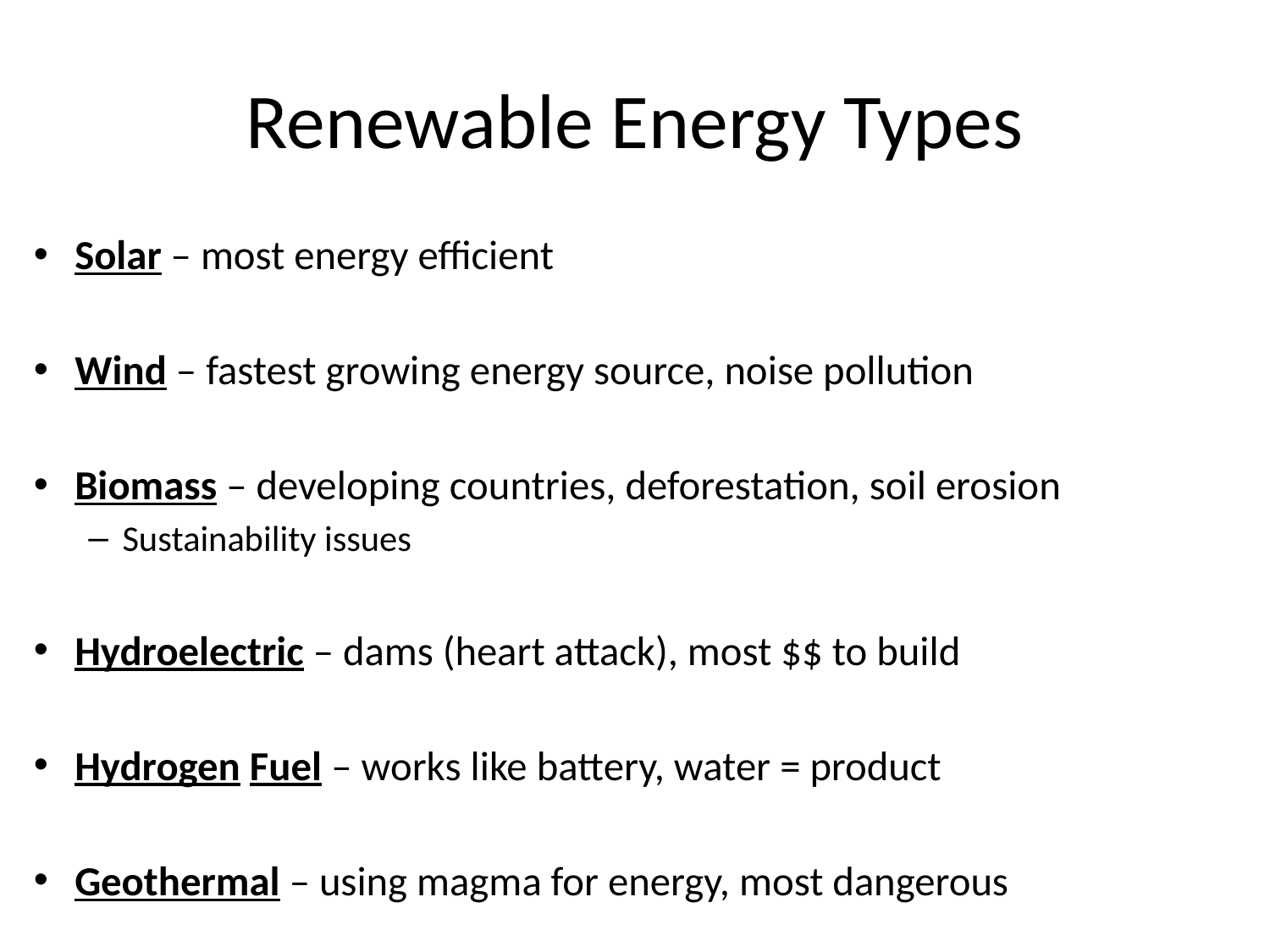

# Renewable Energy Types
Solar – most energy efficient

Wind – fastest growing energy source, noise pollution

Biomass – developing countries, deforestation, soil erosion
Sustainability issues

Hydroelectric – dams (heart attack), most $$ to build

Hydrogen Fuel – works like battery, water = product

Geothermal – using magma for energy, most dangerous